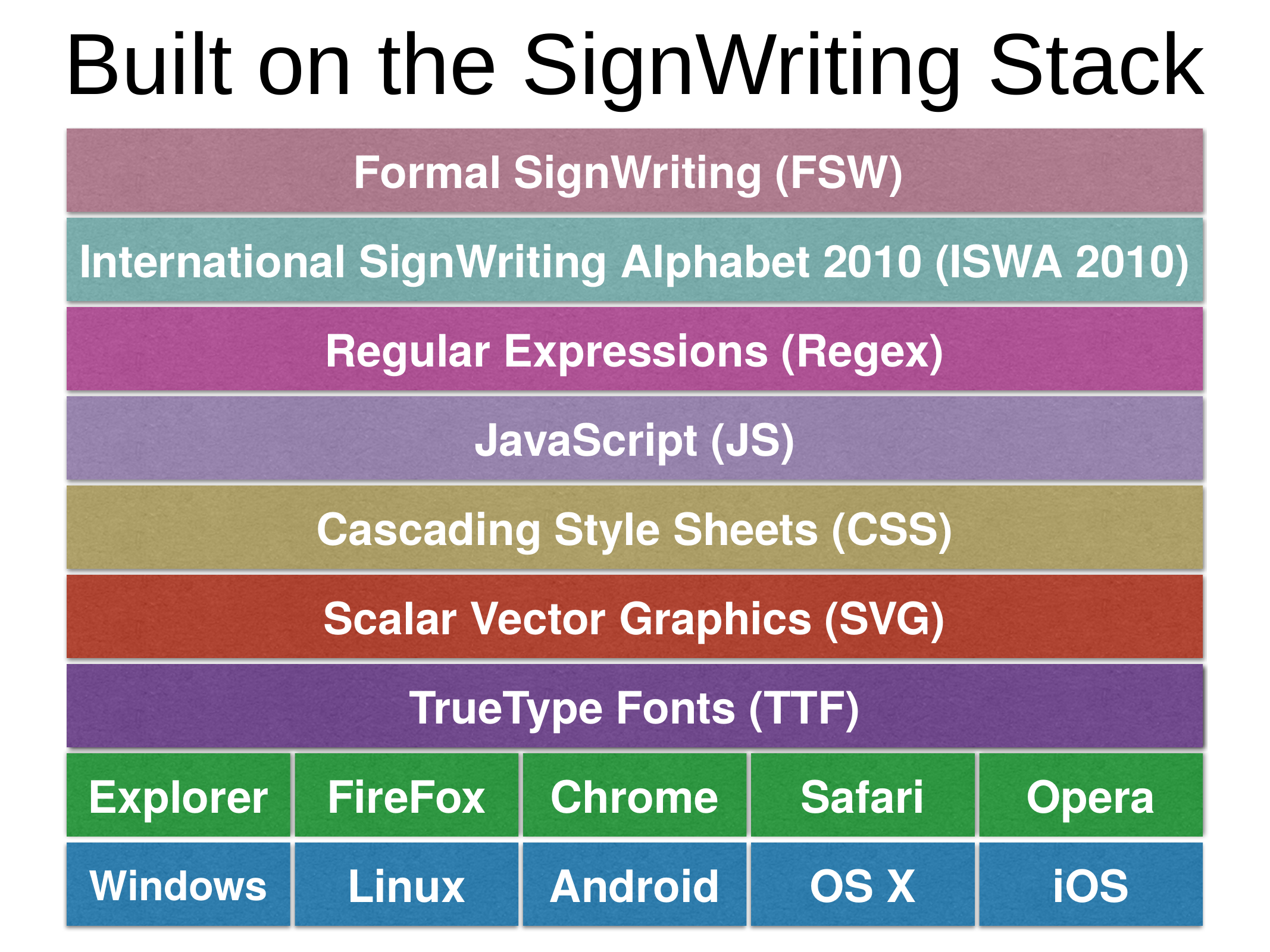

# Built on the SignWriting Stack

Formal SignWriting (FSW)

International SignWriting Alphabet 2010 (ISWA 2010)

Regular Expressions (Regex)

JavaScript (JS)

Cascading Style Sheets (CSS)

Scalar Vector Graphics (SVG)

TrueType Fonts (TTF)

Explorer
FireFox
Chrome
Safari
Opera

Linux
Android
OS X
iOS
Windows